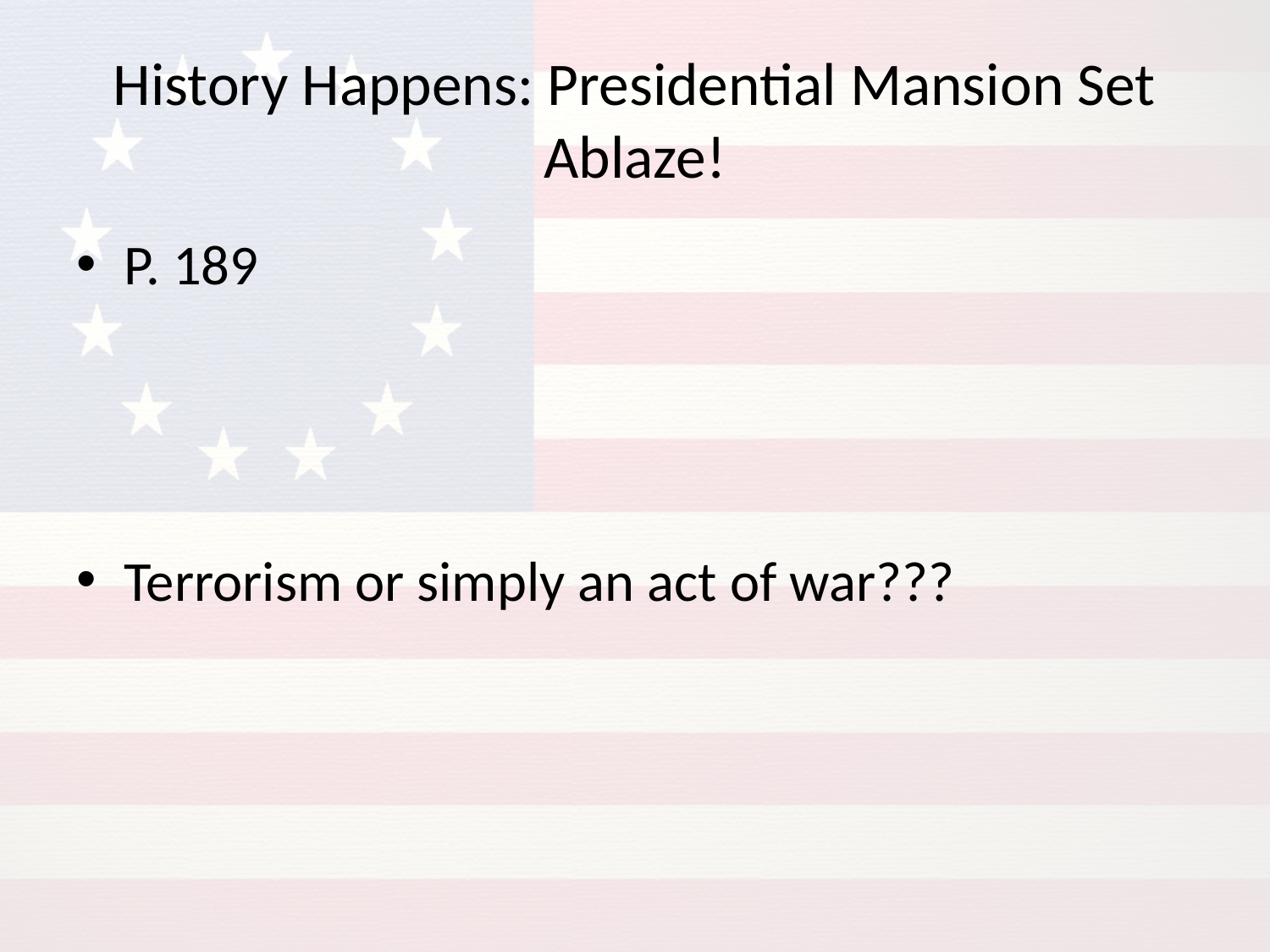

# History Happens: Presidential Mansion Set Ablaze!
P. 189

Terrorism or simply an act of war???